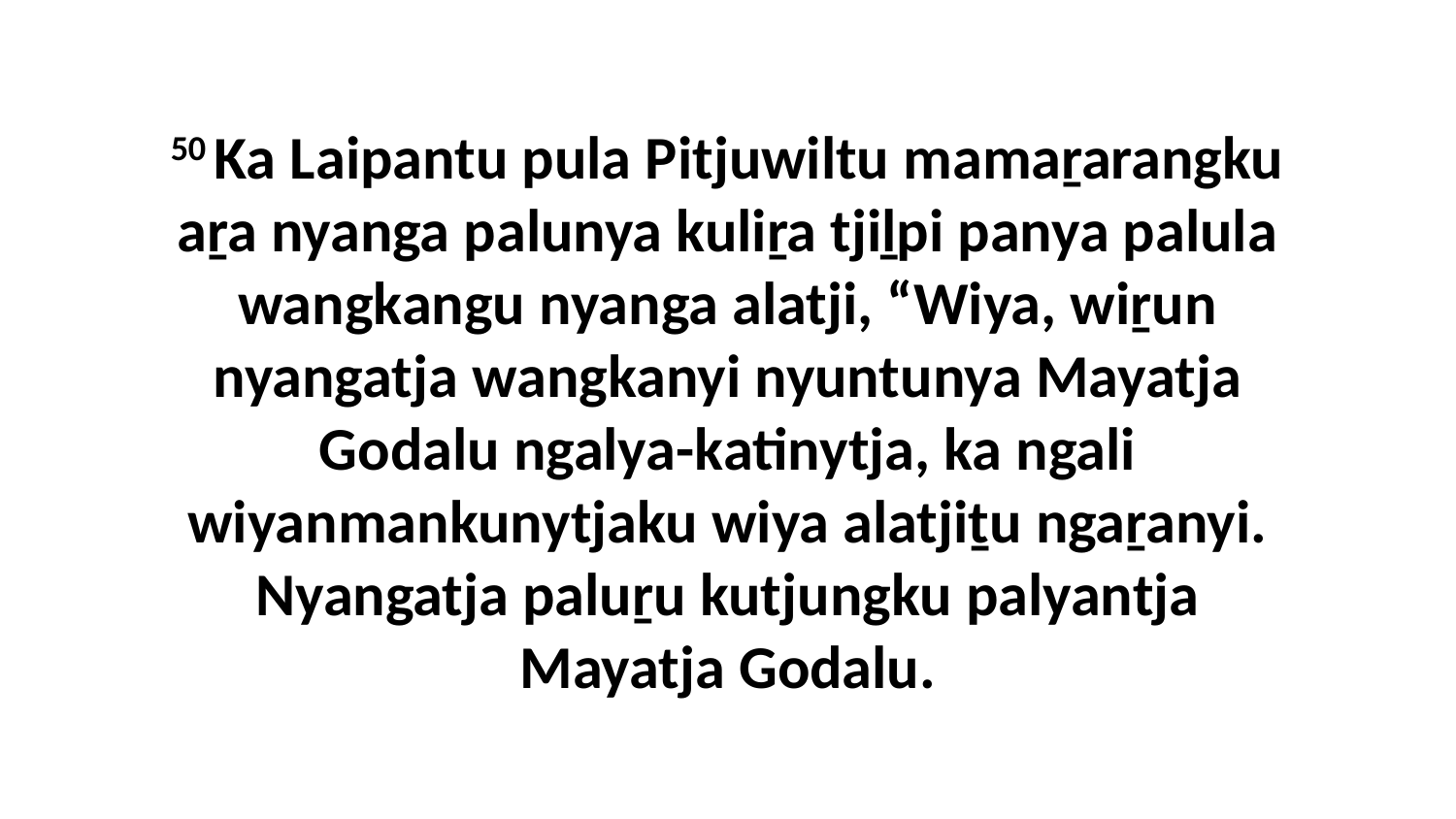

50 Ka Laipantu pula Pitjuwiltu mamaṟarangku aṟa nyanga palunya kuliṟa tjiḻpi panya palula wangkangu nyanga alatji, “Wiya, wiṟun nyangatja wangkanyi nyuntunya Mayatja Godalu ngalya-katinytja, ka ngali wiyanmankunytjaku wiya alatjiṯu ngaṟanyi. Nyangatja paluṟu kutjungku palyantja Mayatja Godalu.